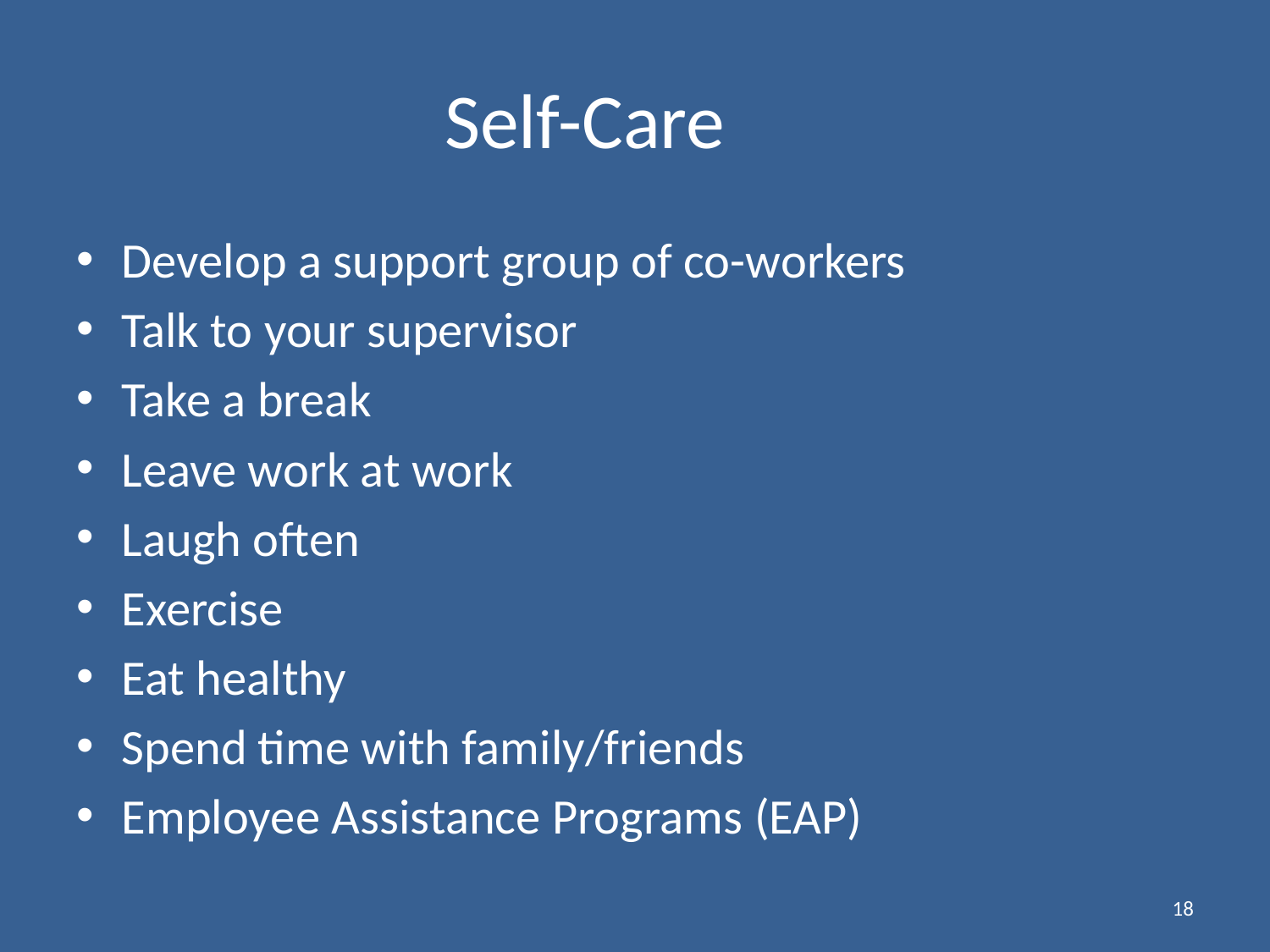

# Self-Care
Develop a support group of co-workers
Talk to your supervisor
Take a break
Leave work at work
Laugh often
Exercise
Eat healthy
Spend time with family/friends
Employee Assistance Programs (EAP)
18